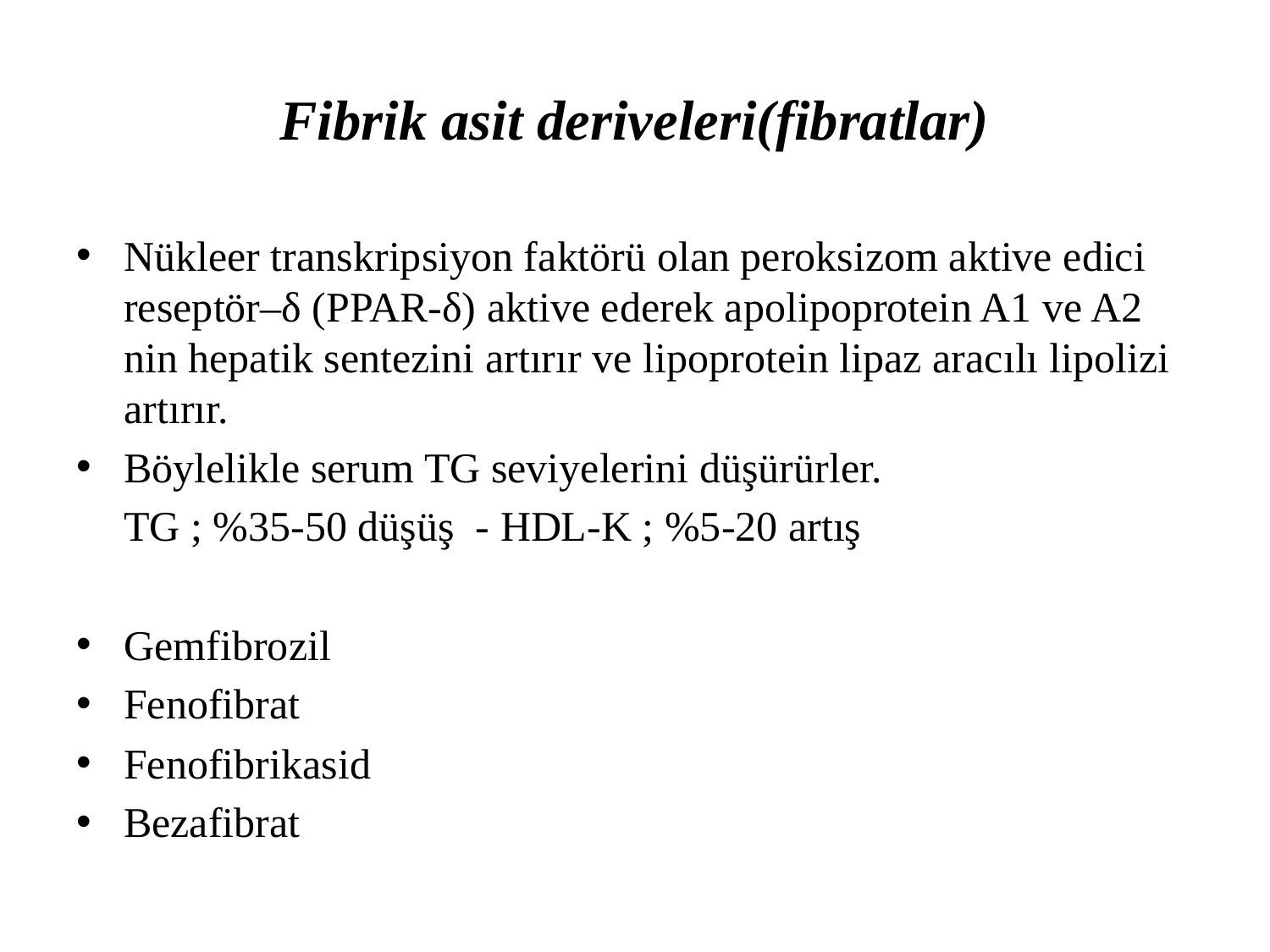

# Fibrik asit deriveleri(fibratlar)
Nükleer transkripsiyon faktörü olan peroksizom aktive edici reseptör–δ (PPAR-δ) aktive ederek apolipoprotein A1 ve A2 nin hepatik sentezini artırır ve lipoprotein lipaz aracılı lipolizi artırır.
Böylelikle serum TG seviyelerini düşürürler.
	TG ; %35-50 düşüş  - HDL-K ; %5-20 artış

Gemfibrozil
Fenofibrat
Fenofibrikasid
Bezafibrat